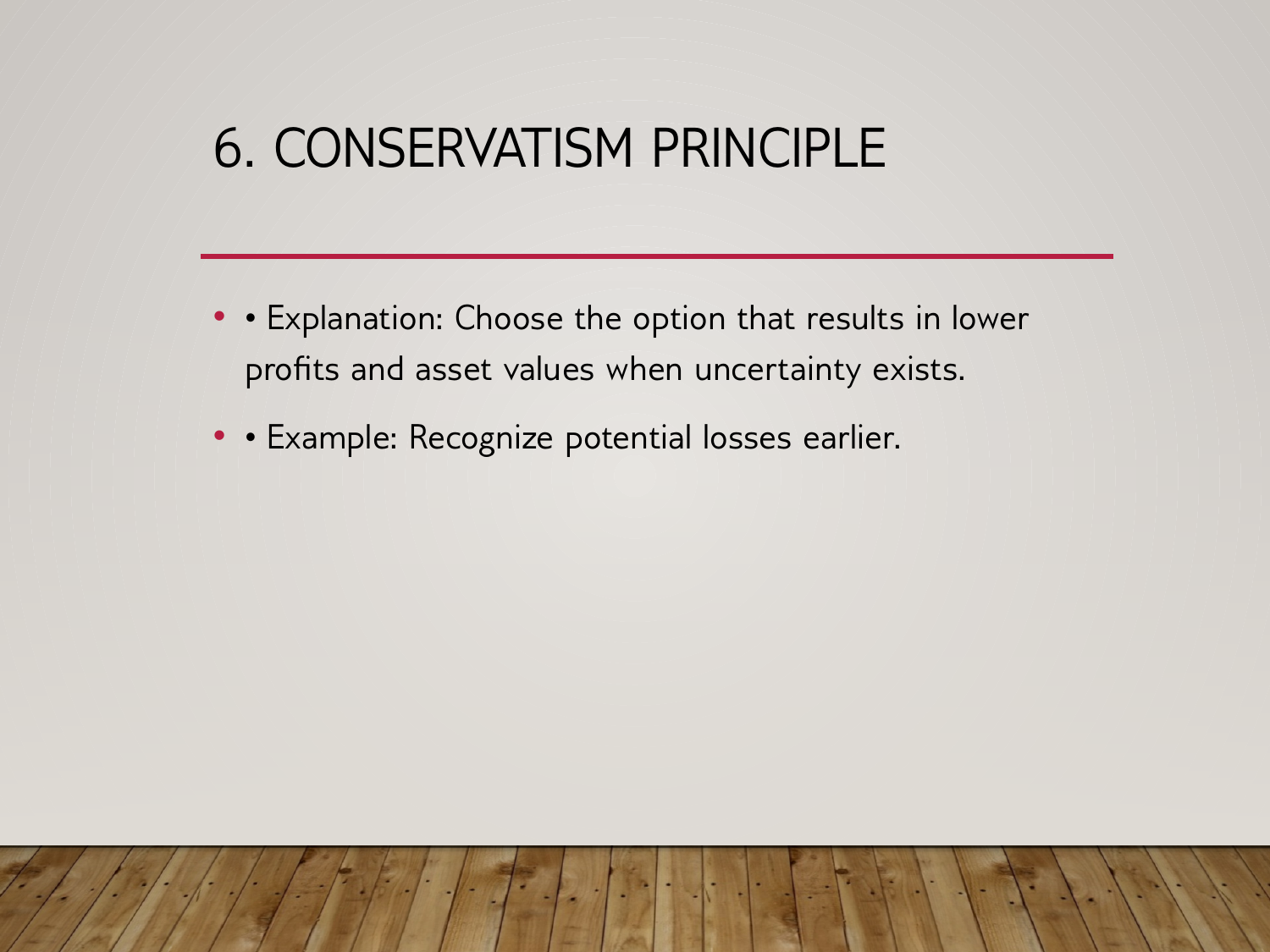

# 6. Conservatism Principle
• Explanation: Choose the option that results in lower profits and asset values when uncertainty exists.
• Example: Recognize potential losses earlier.